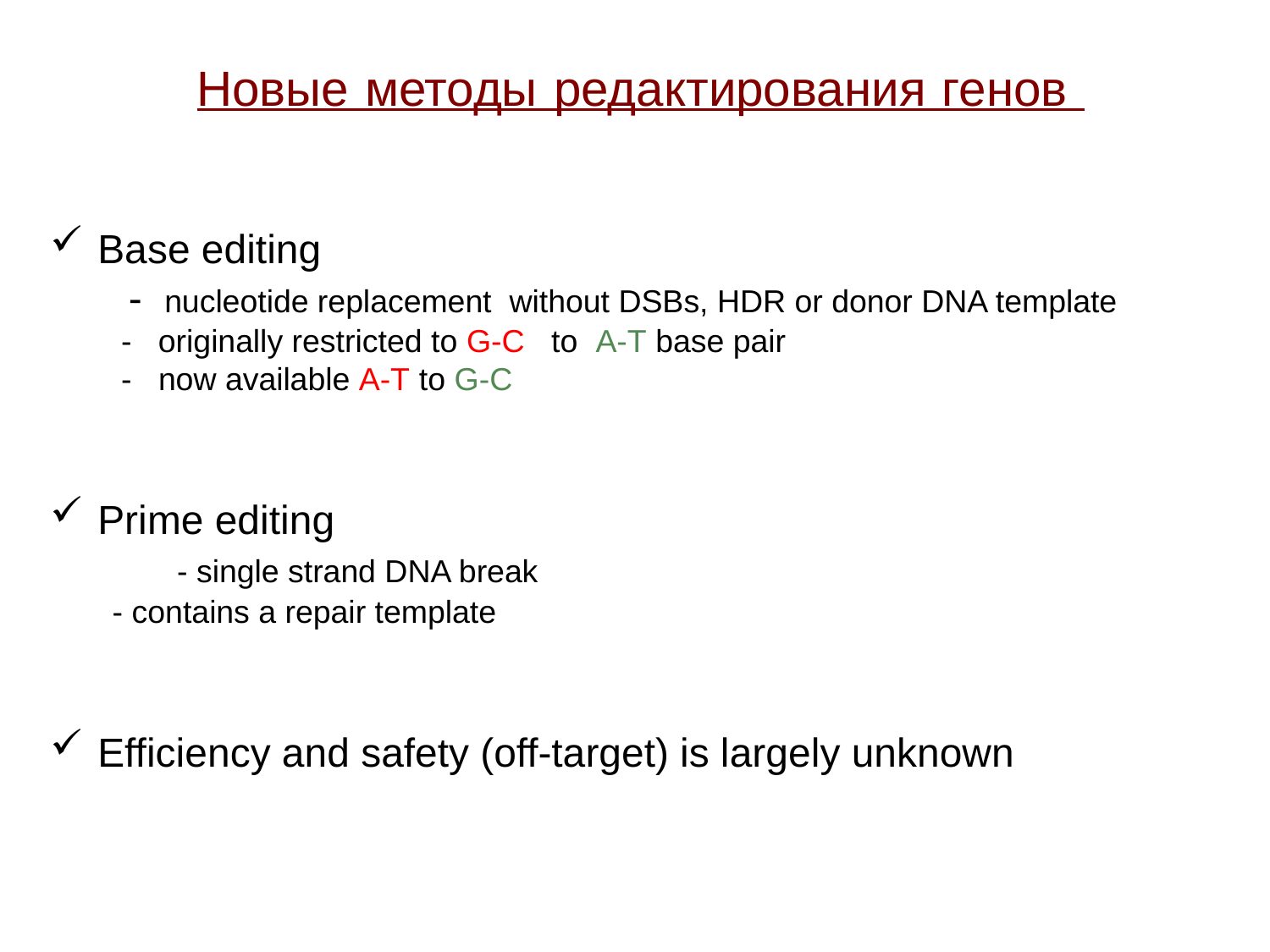

# Новые методы редактирования генов

Base editing
       -  nucleotide replacement  without DSBs, HDR or donor DNA template
        -   originally restricted to G-C   to  A-T base pair
        -   now available A-T to G-C

Prime editing
	- single strand DNA break
       - contains a repair template

Efficiency and safety (off-target) is largely unknown